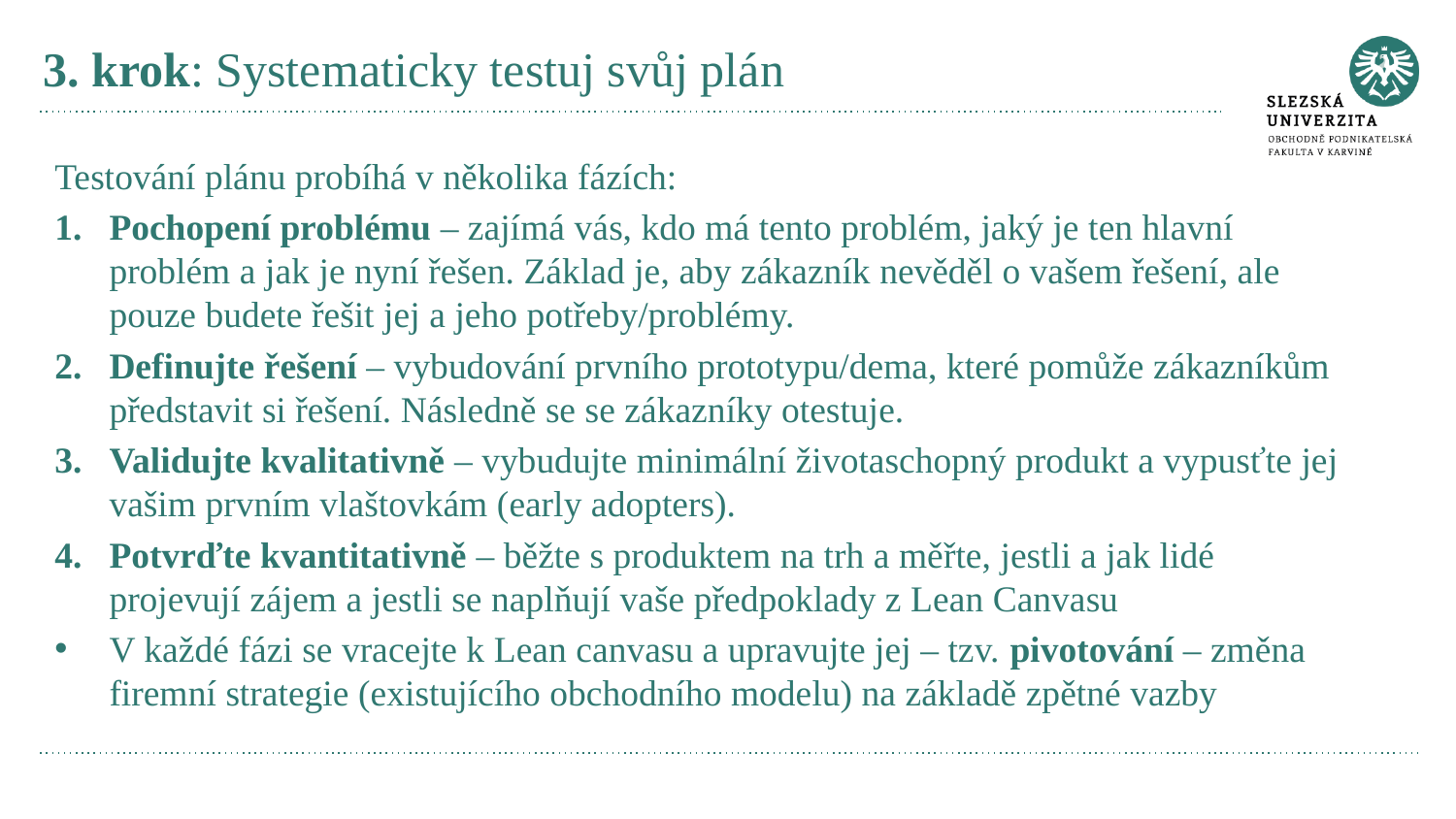

# 3. krok: Systematicky testuj svůj plán
Testování plánu probíhá v několika fázích:
Pochopení problému – zajímá vás, kdo má tento problém, jaký je ten hlavní problém a jak je nyní řešen. Základ je, aby zákazník nevěděl o vašem řešení, ale pouze budete řešit jej a jeho potřeby/problémy.
Definujte řešení – vybudování prvního prototypu/dema, které pomůže zákazníkům představit si řešení. Následně se se zákazníky otestuje.
Validujte kvalitativně – vybudujte minimální životaschopný produkt a vypusťte jej vašim prvním vlaštovkám (early adopters).
Potvrďte kvantitativně – běžte s produktem na trh a měřte, jestli a jak lidé projevují zájem a jestli se naplňují vaše předpoklady z Lean Canvasu
V každé fázi se vracejte k Lean canvasu a upravujte jej – tzv. pivotování – změna firemní strategie (existujícího obchodního modelu) na základě zpětné vazby